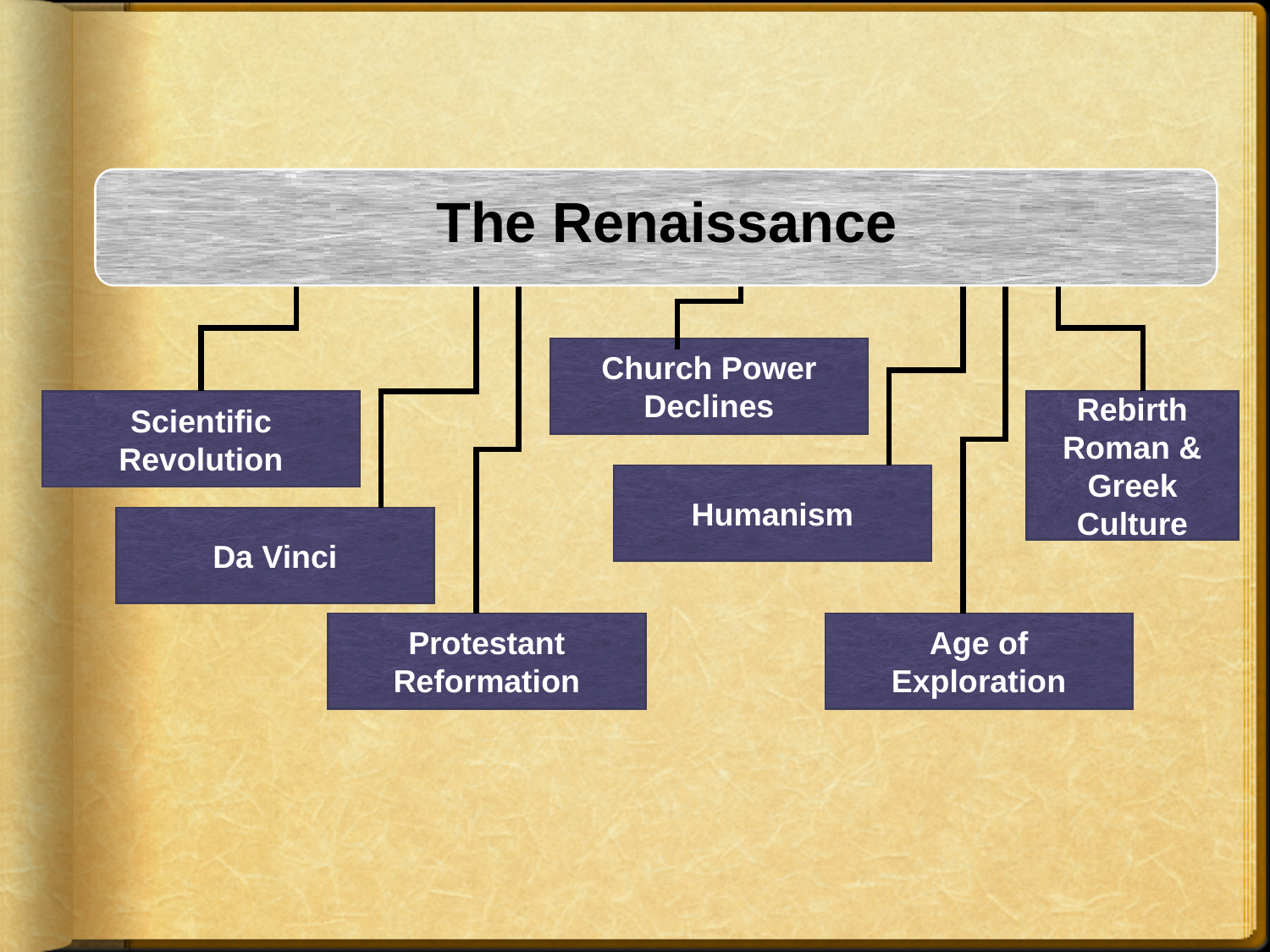

The Renaissance
Church Power Declines
Scientific Revolution
Rebirth Roman & Greek Culture
Humanism
Da Vinci
Protestant Reformation
Age of Exploration